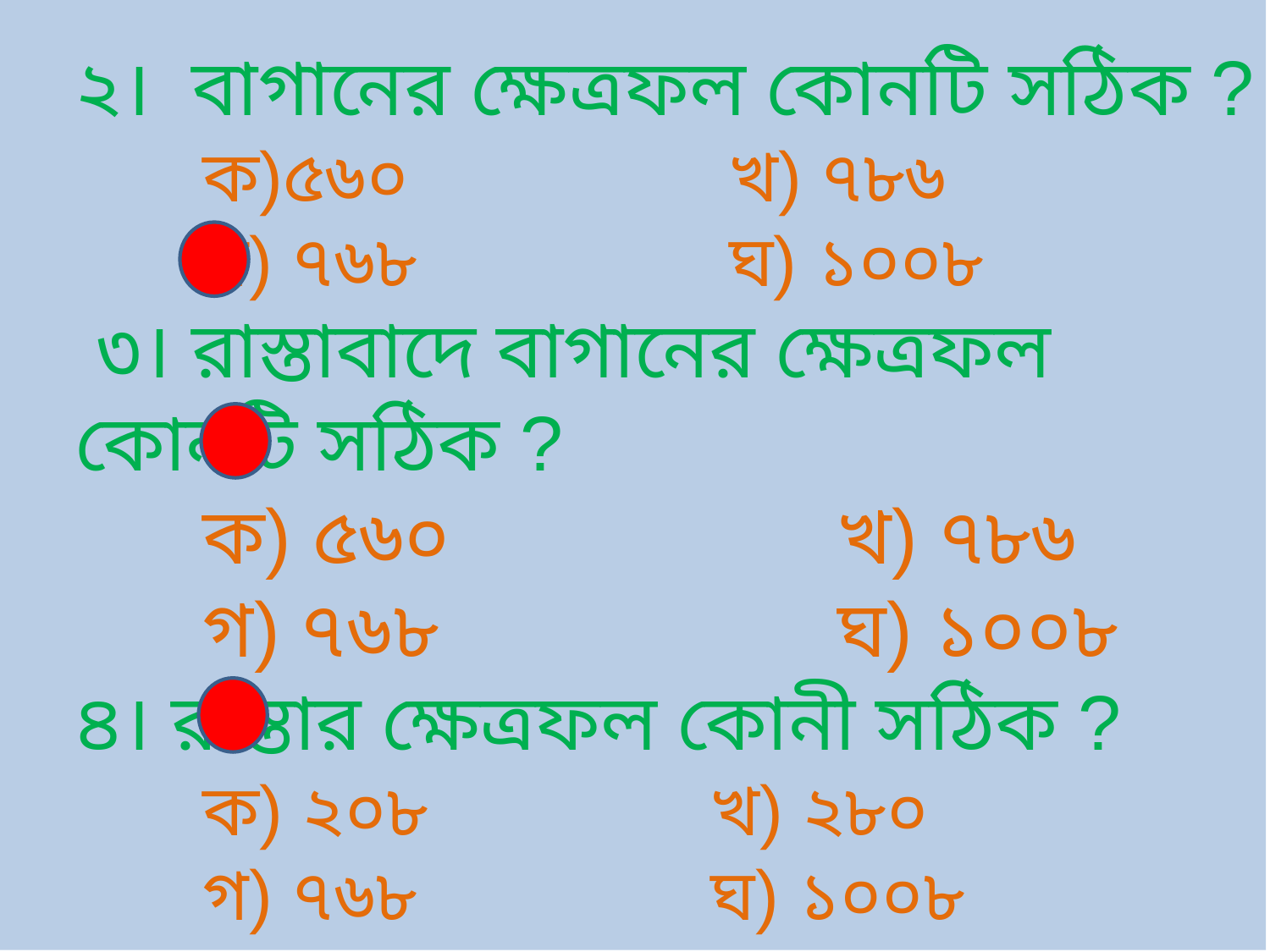

২।  বাগানের ক্ষেত্রফল কোনটি সঠিক ?
	ক)৫৬০			 খ) ৭৮৬
	গ) ৭৬৮			 ঘ) ১০০৮
 ৩। রাস্তাবাদে বাগানের ক্ষেত্রফল কোনটি সঠিক ?
	ক) ৫৬০ 			খ) ৭৮৬
	গ) ৭৬৮ 			ঘ) ১০০৮
৪। রাস্তার ক্ষেত্রফল কোনী সঠিক ?
	ক) ২০৮ 			খ) ২৮০
	গ) ৭৬৮ 			ঘ) ১০০৮